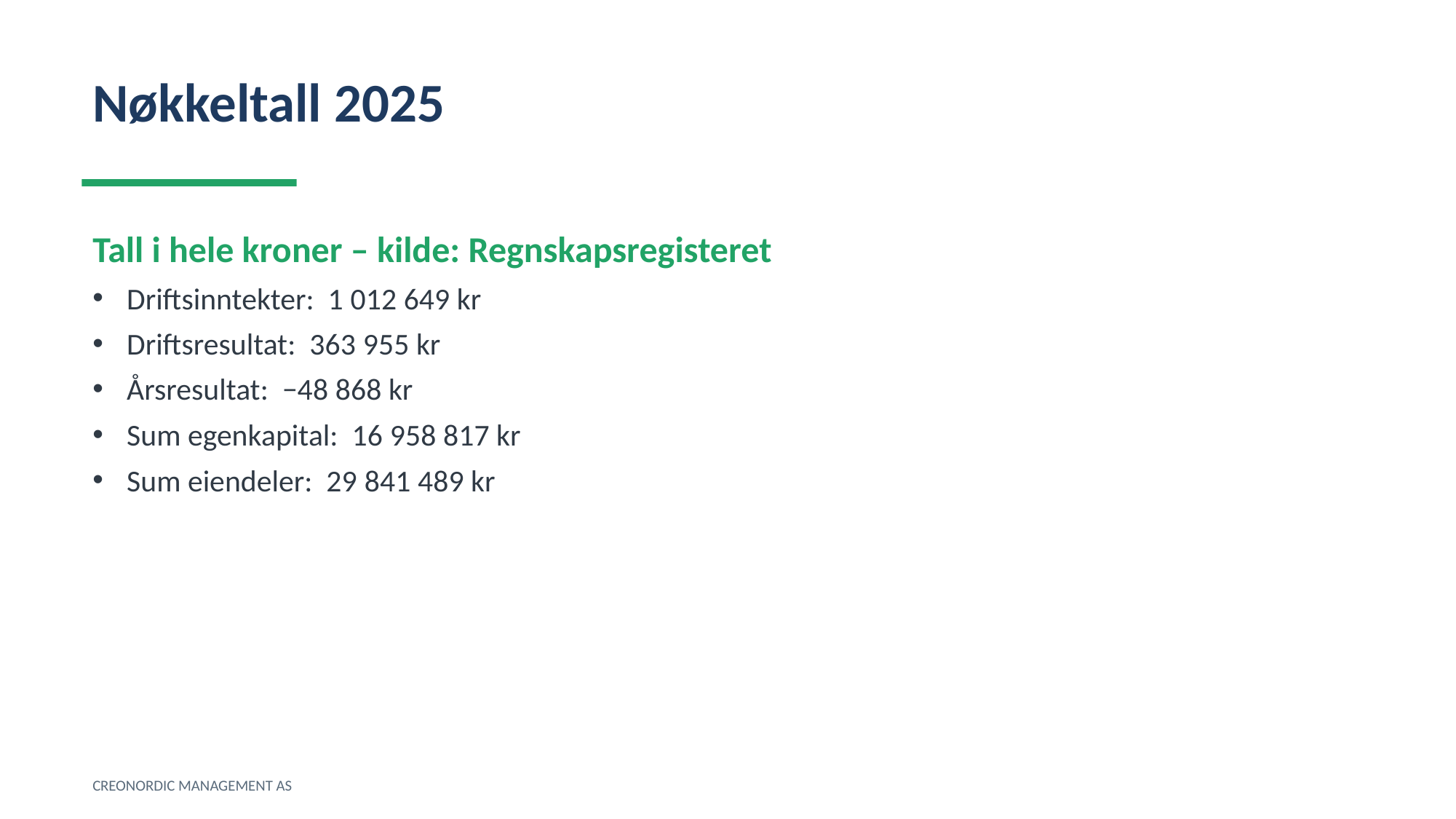

Nøkkeltall 2025

Tall i hele kroner – kilde: Regnskapsregisteret
Driftsinntekter:  1 012 649 kr
Driftsresultat:  363 955 kr
Årsresultat:  −48 868 kr
Sum egenkapital:  16 958 817 kr
Sum eiendeler:  29 841 489 kr
CREONORDIC MANAGEMENT AS